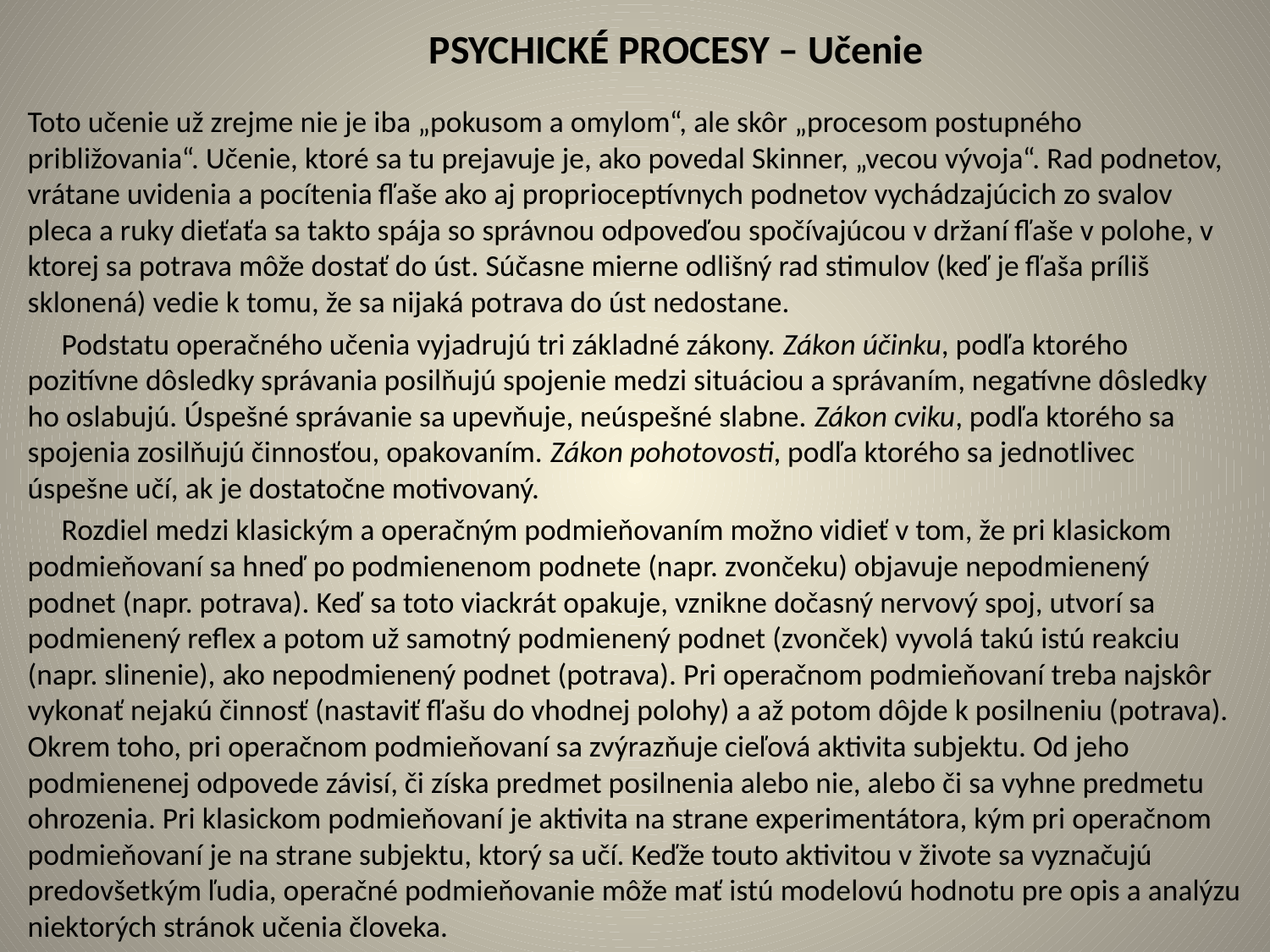

# PSYCHICKÉ PROCESY – Učenie
Toto učenie už zrejme nie je iba „pokusom a omylom“, ale skôr „procesom postupného približovania“. Učenie, ktoré sa tu prejavuje je, ako povedal Skinner, „vecou vývoja“. Rad podnetov, vrátane uvidenia a pocítenia fľaše ako aj proprioceptívnych podnetov vychádzajúcich zo svalov pleca a ruky dieťaťa sa takto spája so správnou odpoveďou spočívajúcou v držaní fľaše v polohe, v ktorej sa potrava môže dostať do úst. Súčasne mierne odlišný rad stimulov (keď je fľaša príliš sklonená) vedie k tomu, že sa nijaká potrava do úst nedostane.
     Podstatu operačného učenia vyjadrujú tri základné zákony. Zákon účinku, podľa ktorého pozitívne dôsledky správania posilňujú spojenie medzi situáciou a správaním, negatívne dôsledky ho oslabujú. Úspešné správanie sa upevňuje, neúspešné slabne. Zákon cviku, podľa ktorého sa spojenia zosilňujú činnosťou, opakovaním. Zákon pohotovosti, podľa ktorého sa jednotlivec úspešne učí, ak je dostatočne motivovaný.
     Rozdiel medzi klasickým a operačným podmieňovaním možno vidieť v tom, že pri klasickom podmieňovaní sa hneď po podmienenom podnete (napr. zvončeku) objavuje nepodmienený podnet (napr. potrava). Keď sa toto viackrát opakuje, vznikne dočasný nervový spoj, utvorí sa podmienený reflex a potom už samotný podmienený podnet (zvonček) vyvolá takú istú reakciu (napr. slinenie), ako nepodmienený podnet (potrava). Pri operačnom podmieňovaní treba najskôr vykonať nejakú činnosť (nastaviť fľašu do vhodnej polohy) a až potom dôjde k posilneniu (potrava). Okrem toho, pri operačnom podmieňovaní sa zvýrazňuje cieľová aktivita subjektu. Od jeho podmienenej odpovede závisí, či získa predmet posilnenia alebo nie, alebo či sa vyhne predmetu ohrozenia. Pri klasickom podmieňovaní je aktivita na strane experimentátora, kým pri operačnom podmieňovaní je na strane subjektu, ktorý sa učí. Keďže touto aktivitou v živote sa vyznačujú predovšetkým ľudia, operačné podmieňovanie môže mať istú modelovú hodnotu pre opis a analýzu niektorých stránok učenia človeka.